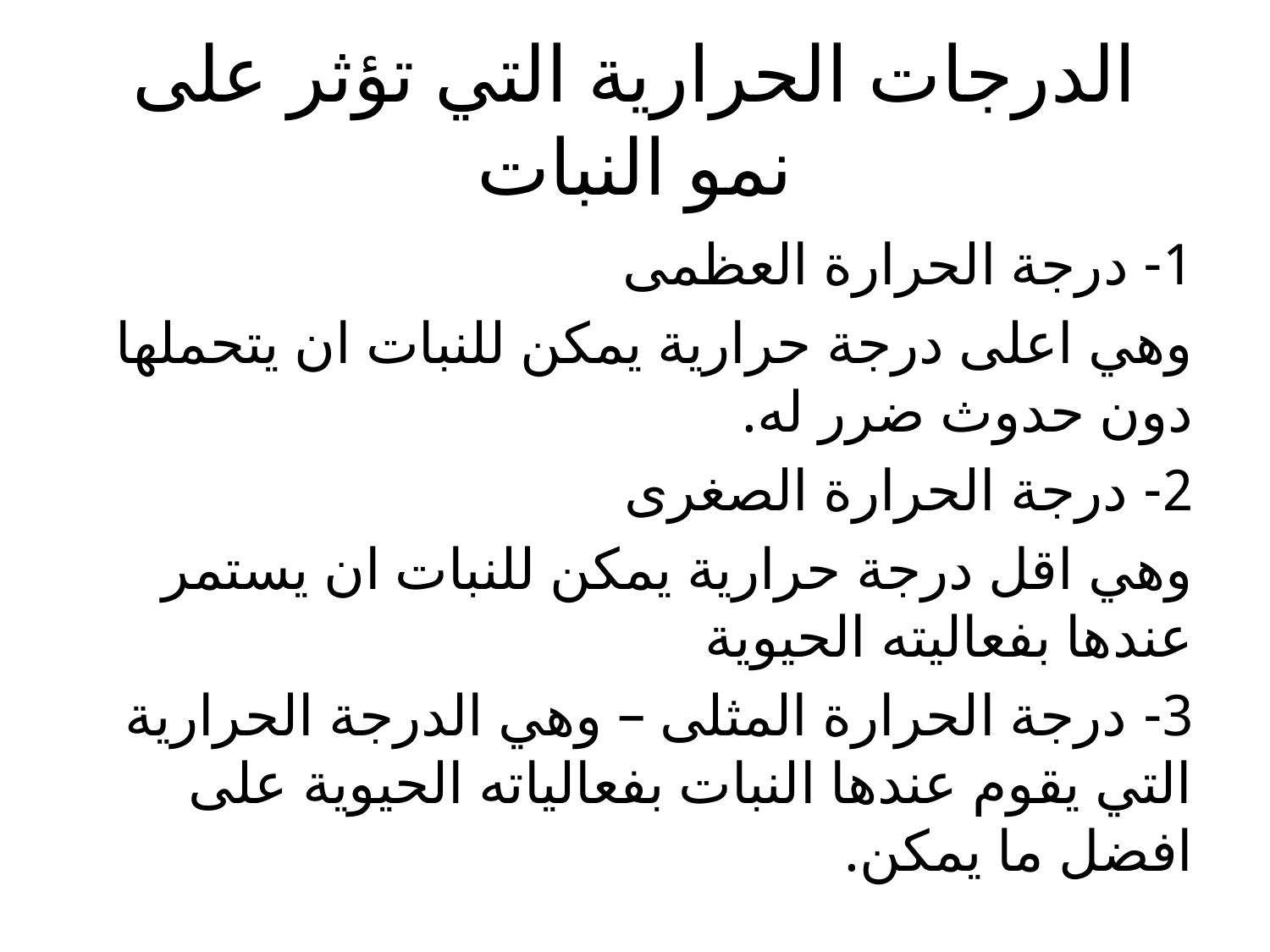

# الدرجات الحرارية التي تؤثر على نمو النبات
1- درجة الحرارة العظمى
وهي اعلى درجة حرارية يمكن للنبات ان يتحملها دون حدوث ضرر له.
2- درجة الحرارة الصغرى
وهي اقل درجة حرارية يمكن للنبات ان يستمر عندها بفعاليته الحيوية
3- درجة الحرارة المثلى – وهي الدرجة الحرارية التي يقوم عندها النبات بفعالياته الحيوية على افضل ما يمكن.